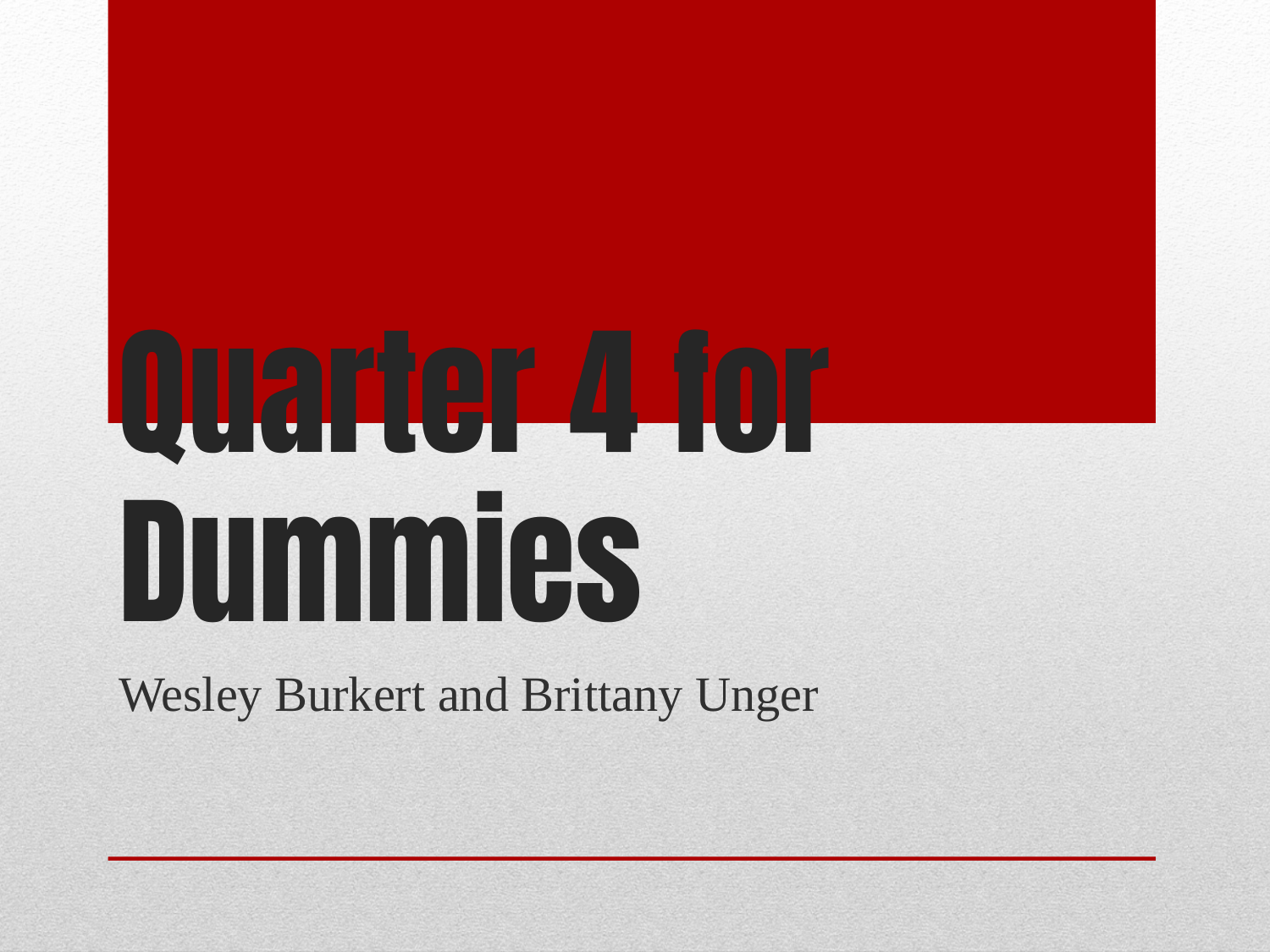

# Quarter 4 for Dummies
Wesley Burkert and Brittany Unger